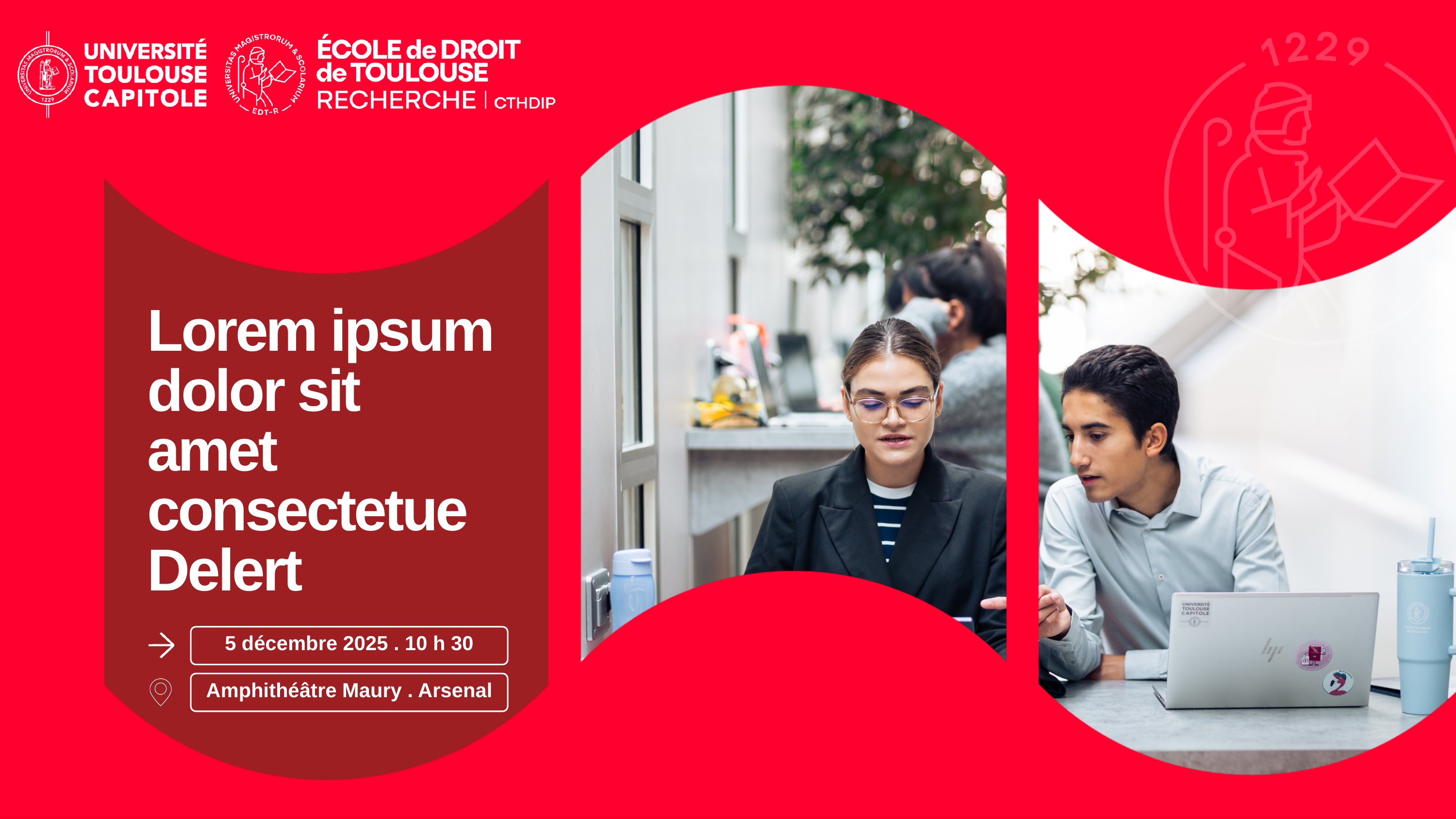

5 décembre 2025
10 h 30

Lorem ipsum dolor sit amet consectetuer
Delert
Amphithéâtre Maury
Arsenal

Lorem ipsum dolor sit amet consectetue
Delert

DOLOR IN HENDRERIT

5 décembre 2025 . 10 h 30

Amphithéâtre Maury . Arsenal